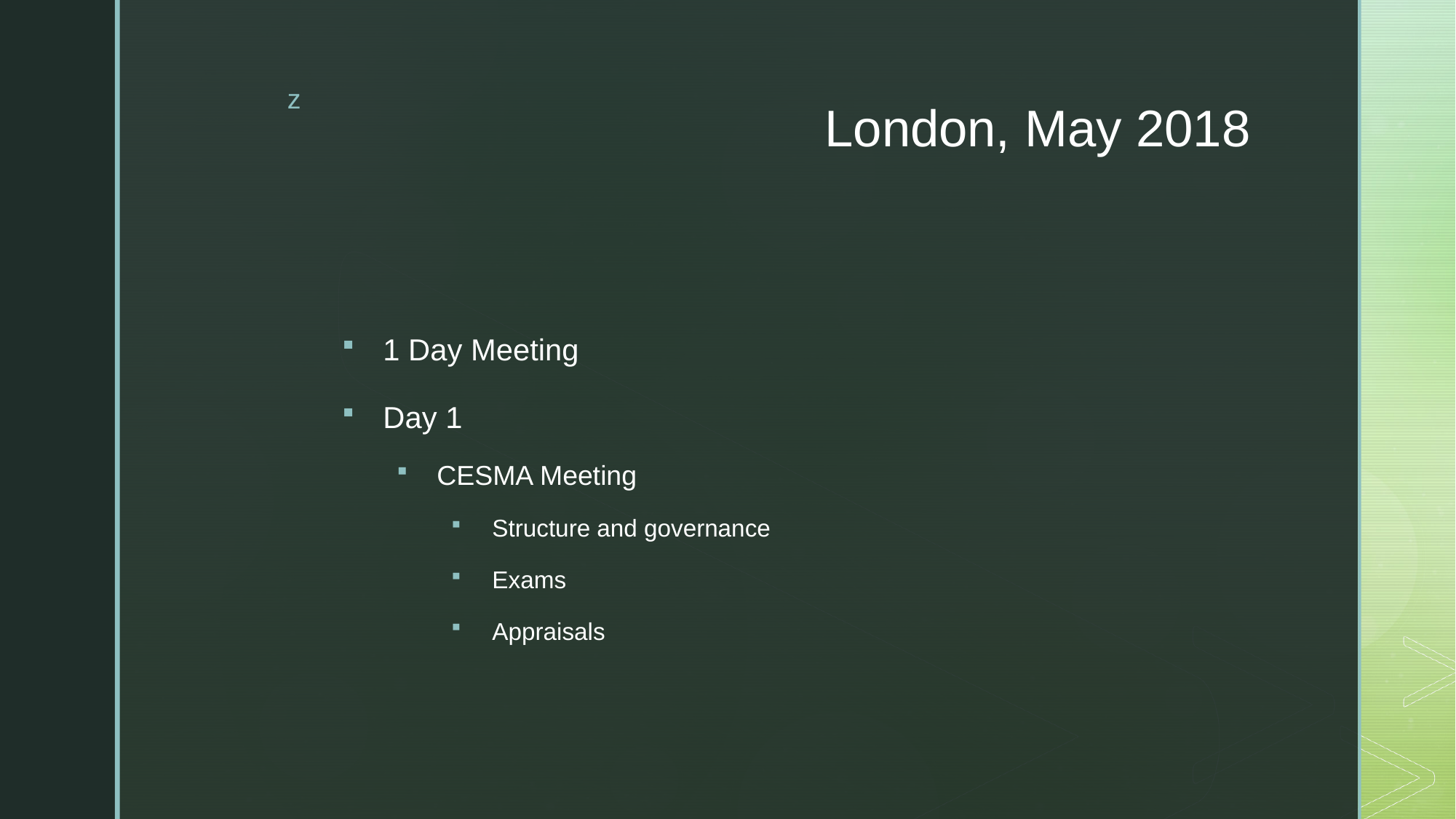

# London, May 2018
1 Day Meeting
Day 1
CESMA Meeting
Structure and governance
Exams
Appraisals